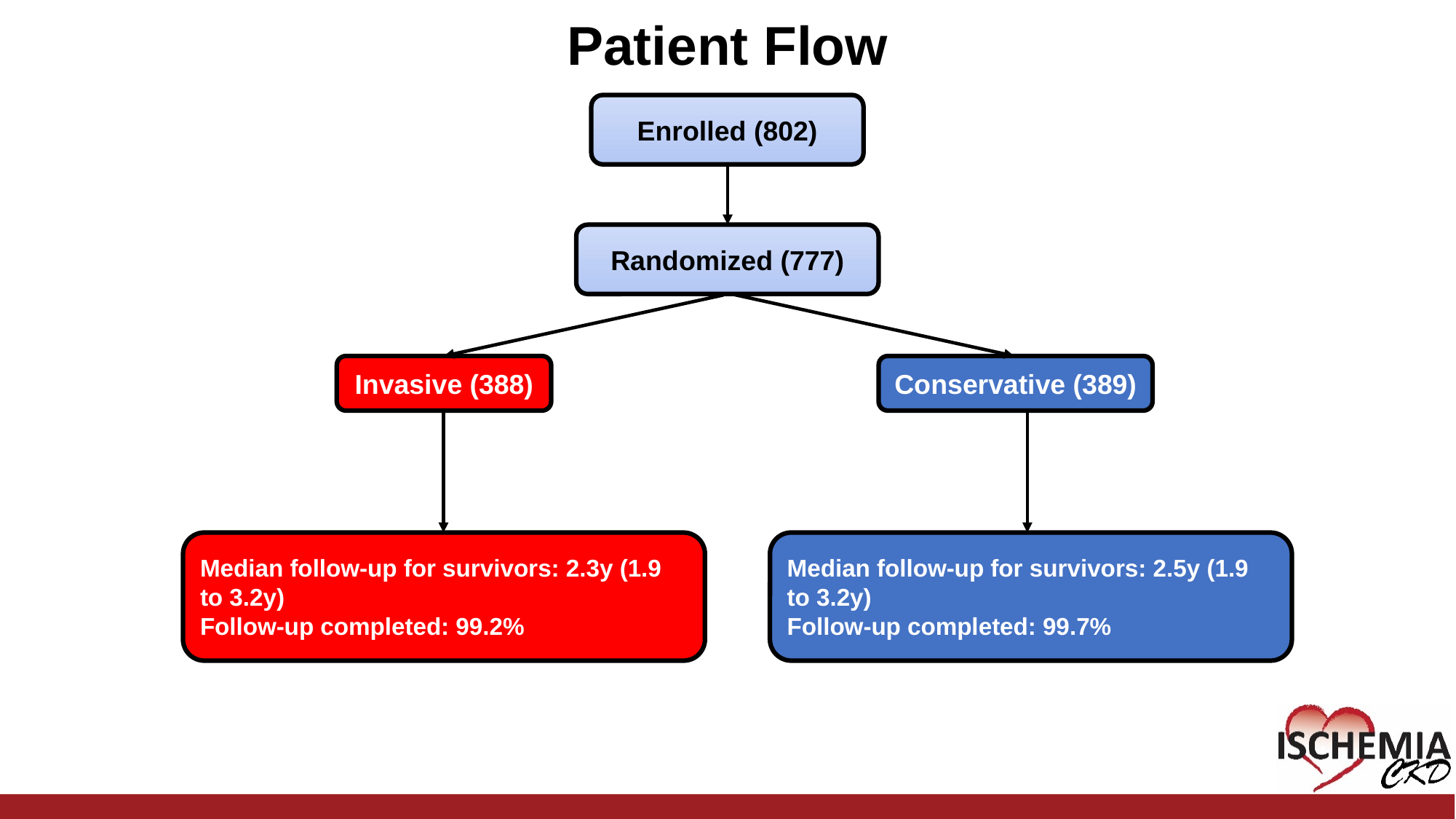

# Patient Flow
Enrolled (802)
Randomized (777)
Invasive (388)
Conservative (389)
Median follow-up for survivors: 2.5y (1.9 to 3.2y)
Follow-up completed: 99.7%
Median follow-up for survivors: 2.3y (1.9 to 3.2y)
Follow-up completed: 99.2%